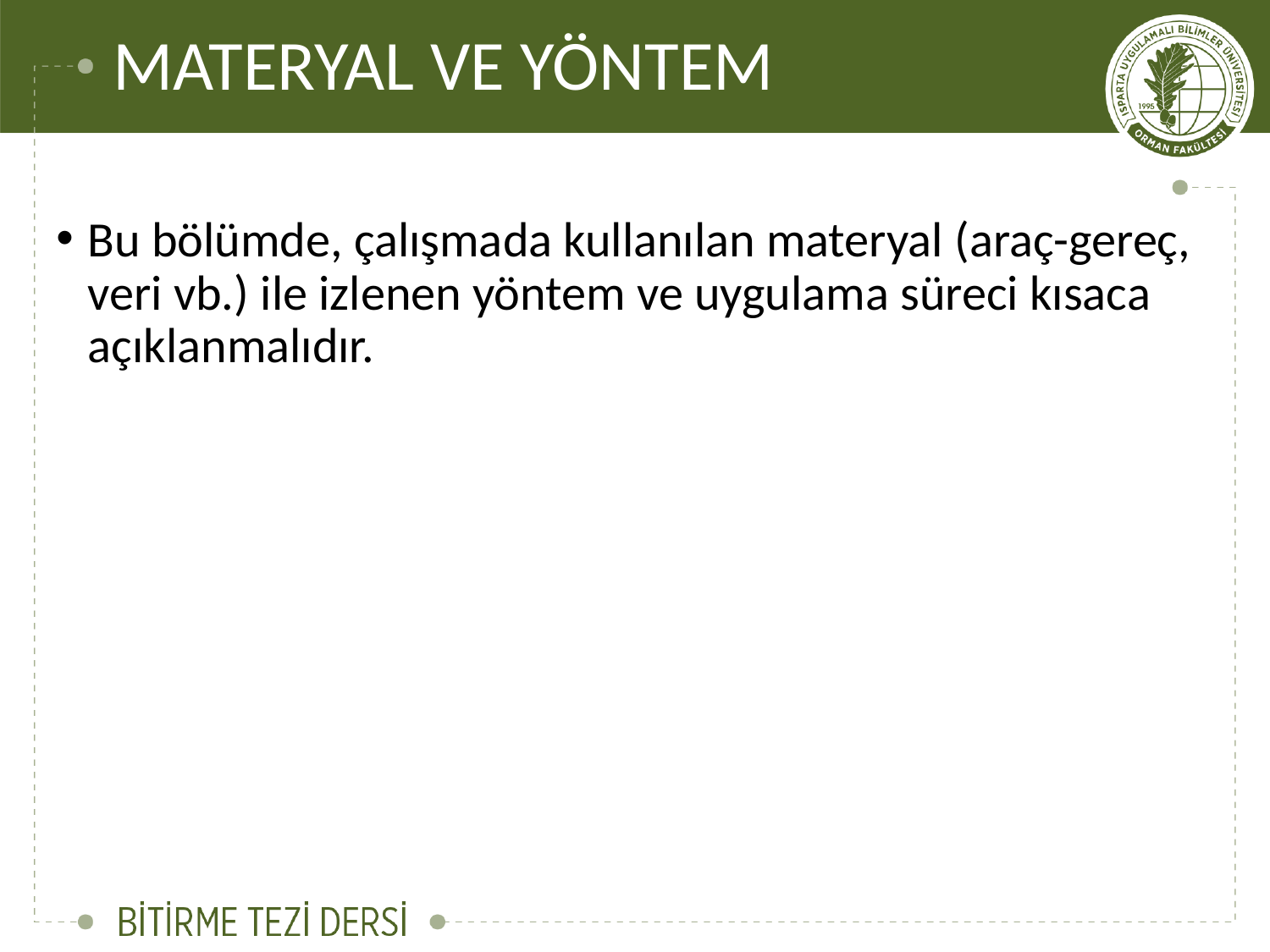

# MATERYAL VE YÖNTEM
Bu bölümde, çalışmada kullanılan materyal (araç-gereç, veri vb.) ile izlenen yöntem ve uygulama süreci kısaca açıklanmalıdır.